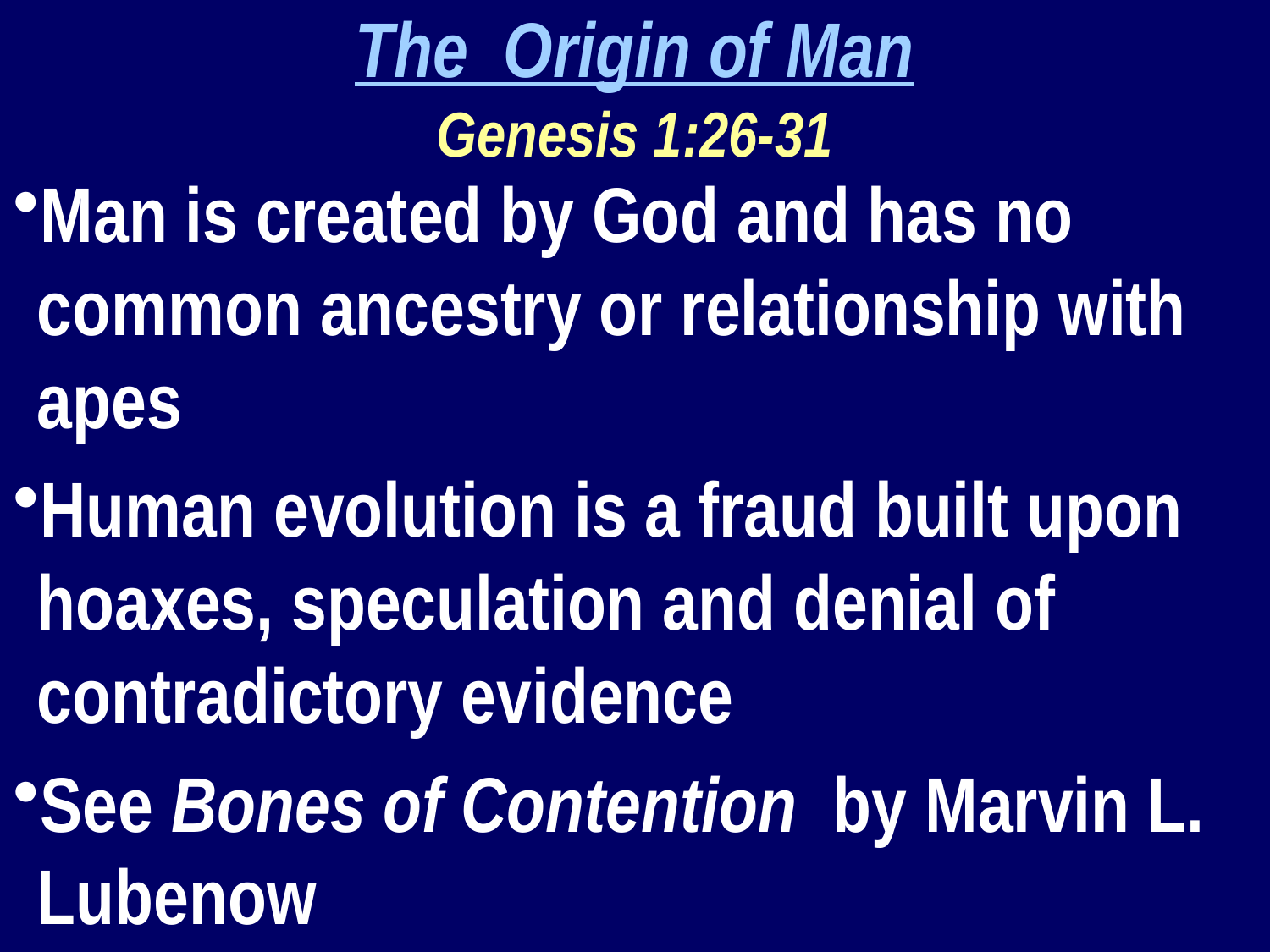

The  Origin of Man
Genesis 1:26-31
Man is created by God and has no common ancestry or relationship with apes
Human evolution is a fraud built upon hoaxes, speculation and denial of contradictory evidence
See Bones of Contention  by Marvin L. Lubenow